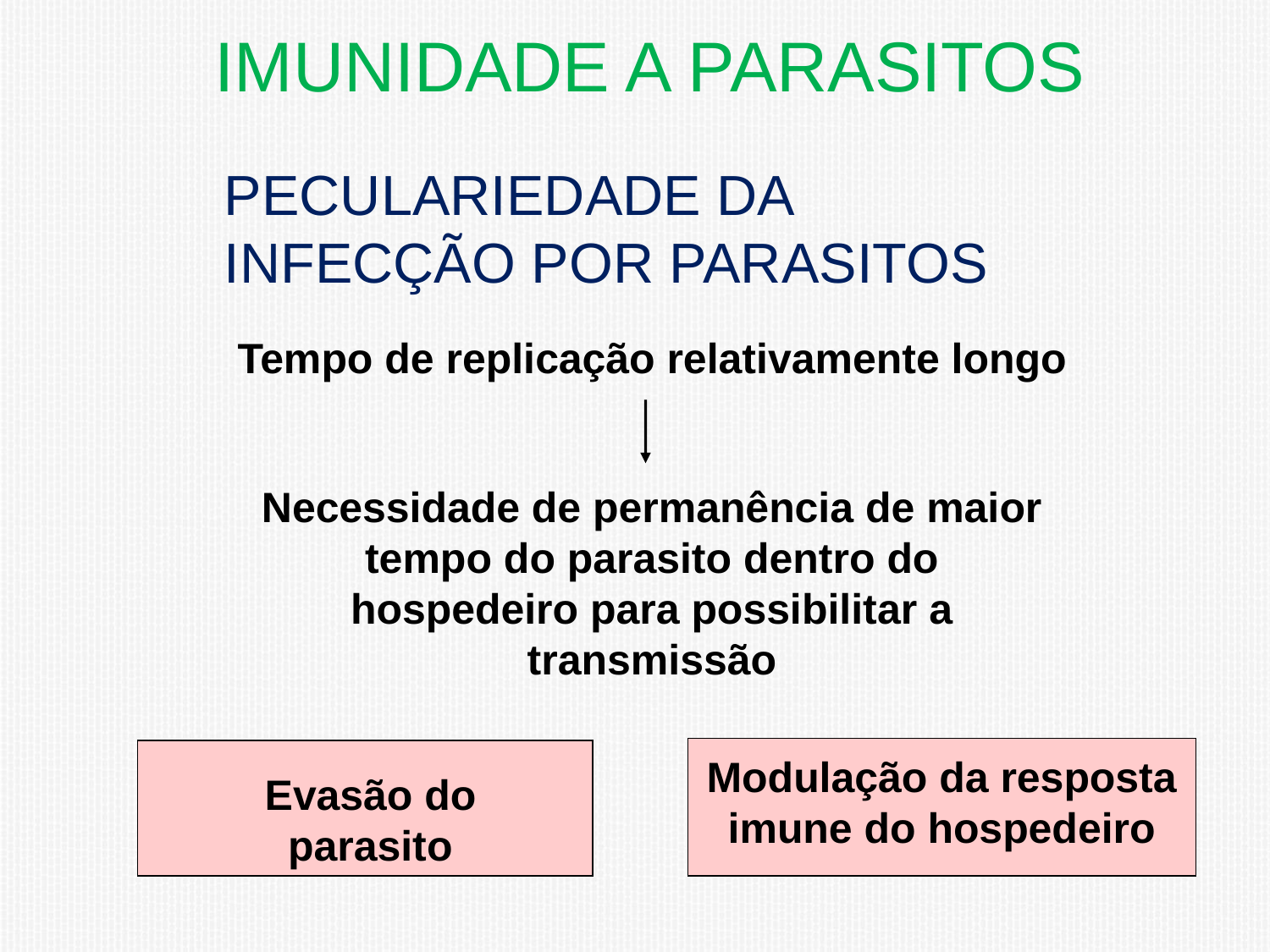

Imunidade a parasitos
# Peculariedade da infecção por parasitos
Tempo de replicação relativamente longo

Necessidade de permanência de maior tempo do parasito dentro do hospedeiro para possibilitar a transmissão

Modulação da resposta imune do hospedeiro
Evasão do parasito